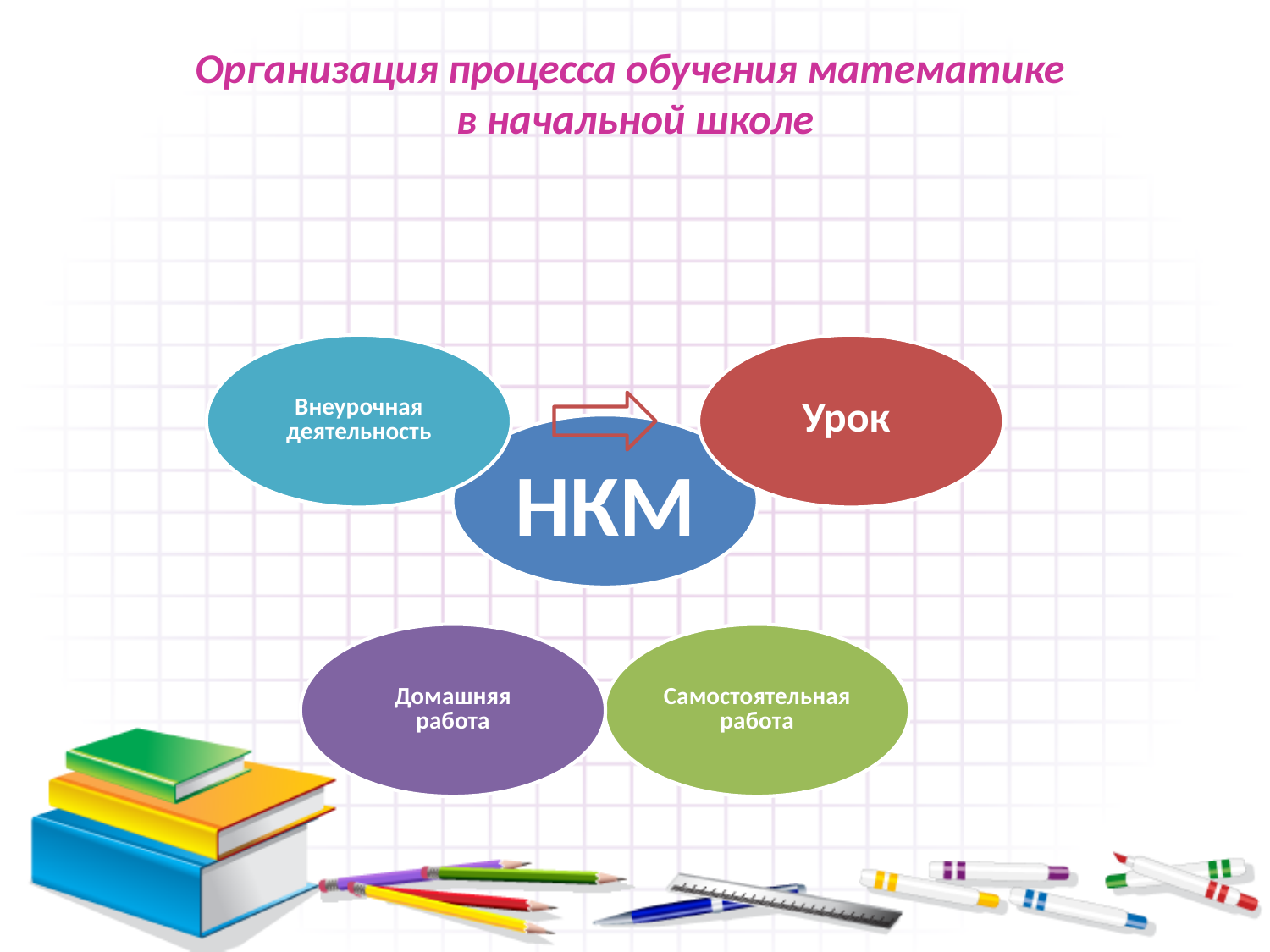

# Организация процесса обучения математике в начальной школе
НКМ
Урок
Самостоятельная работа
Домашняя работа
Внеурочная деятельность